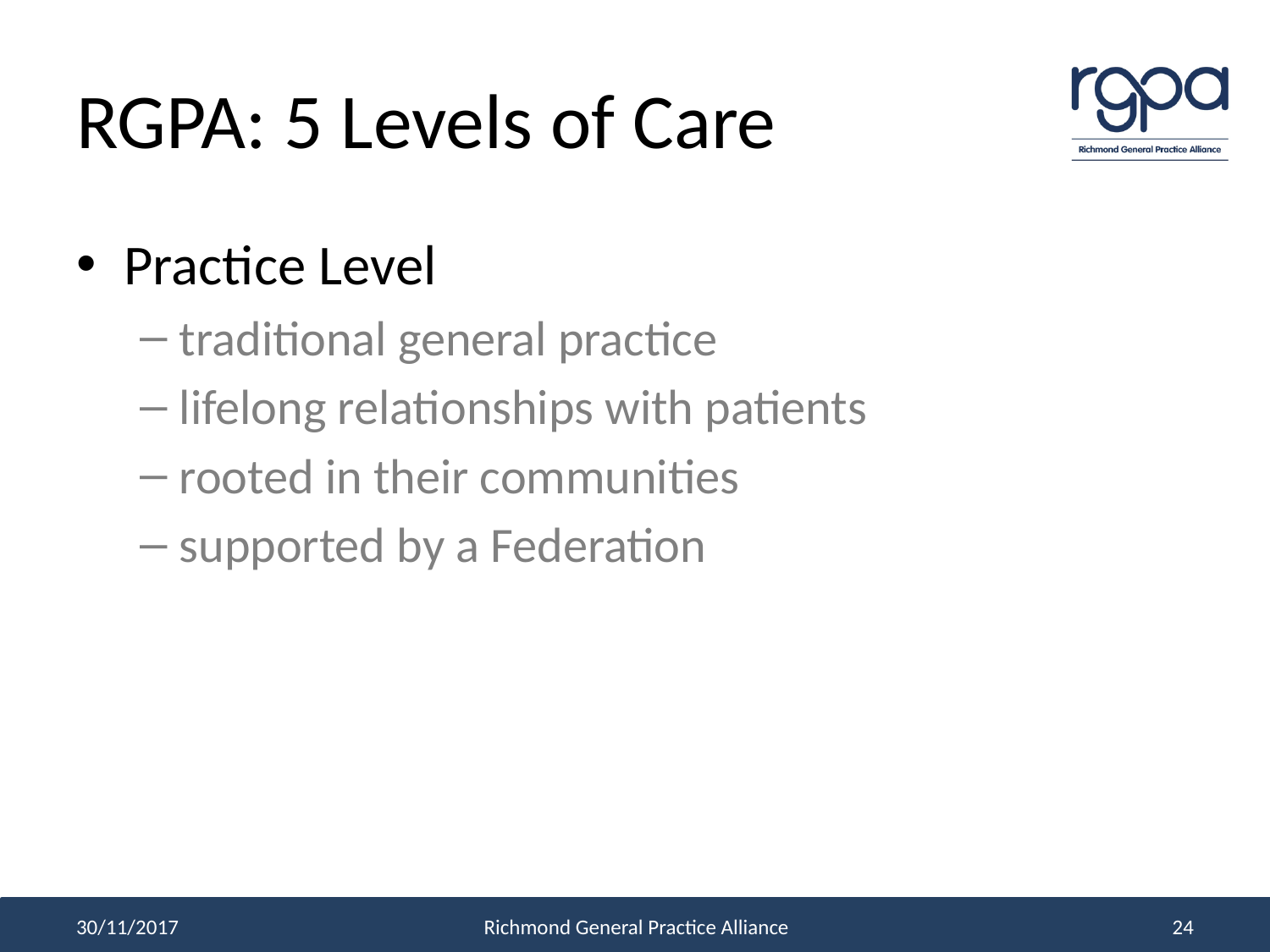

# RGPA: 5 Levels of Care
Practice Level
traditional general practice
lifelong relationships with patients
rooted in their communities
supported by a Federation
30/11/2017
Richmond General Practice Alliance
24